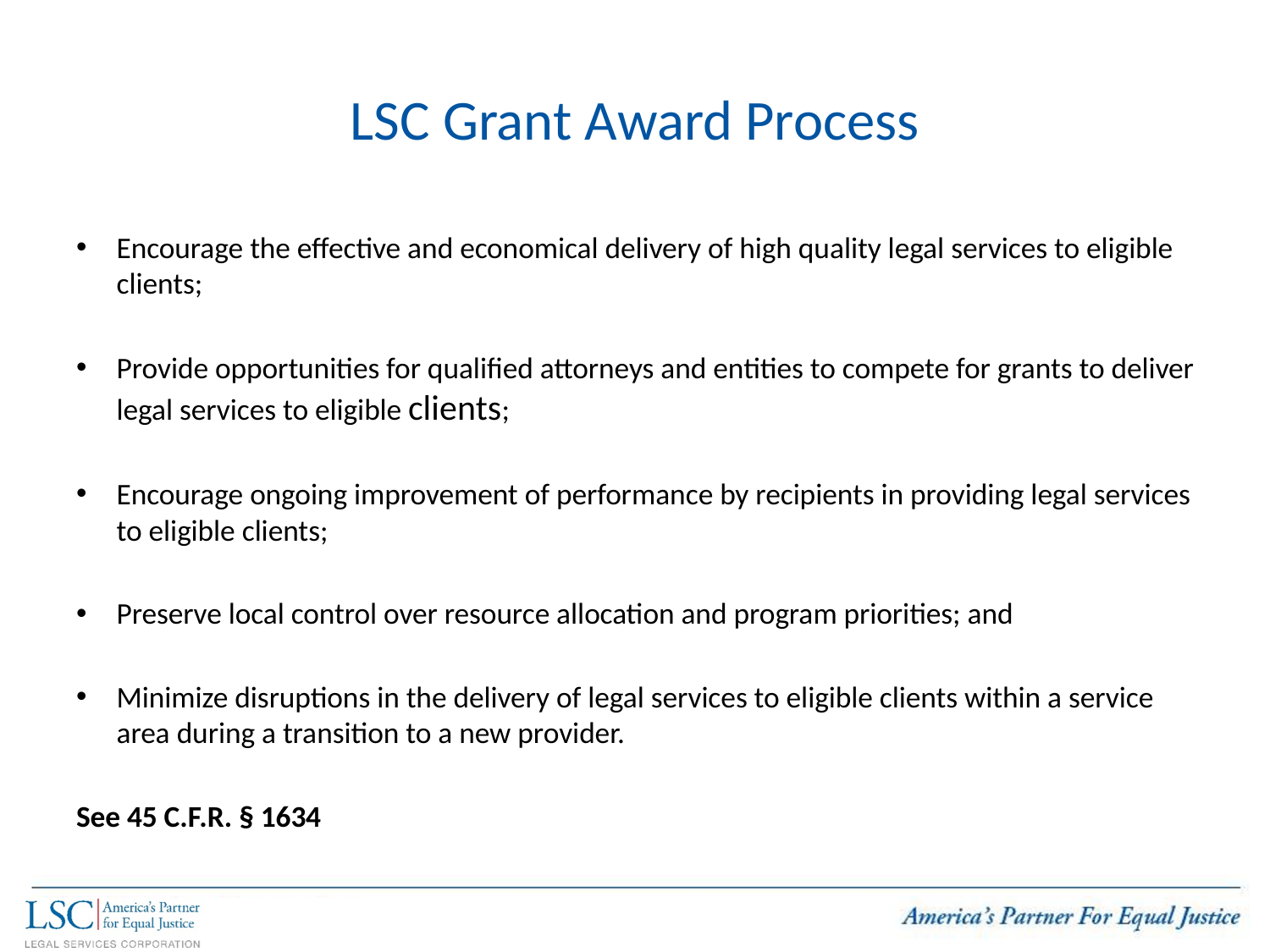

# LSC Grant Award Process
Encourage the effective and economical delivery of high quality legal services to eligible clients;

Provide opportunities for qualified attorneys and entities to compete for grants to deliver legal services to eligible clients;

Encourage ongoing improvement of performance by recipients in providing legal services to eligible clients;

Preserve local control over resource allocation and program priorities; and

Minimize disruptions in the delivery of legal services to eligible clients within a service area during a transition to a new provider.

See 45 C.F.R. § 1634